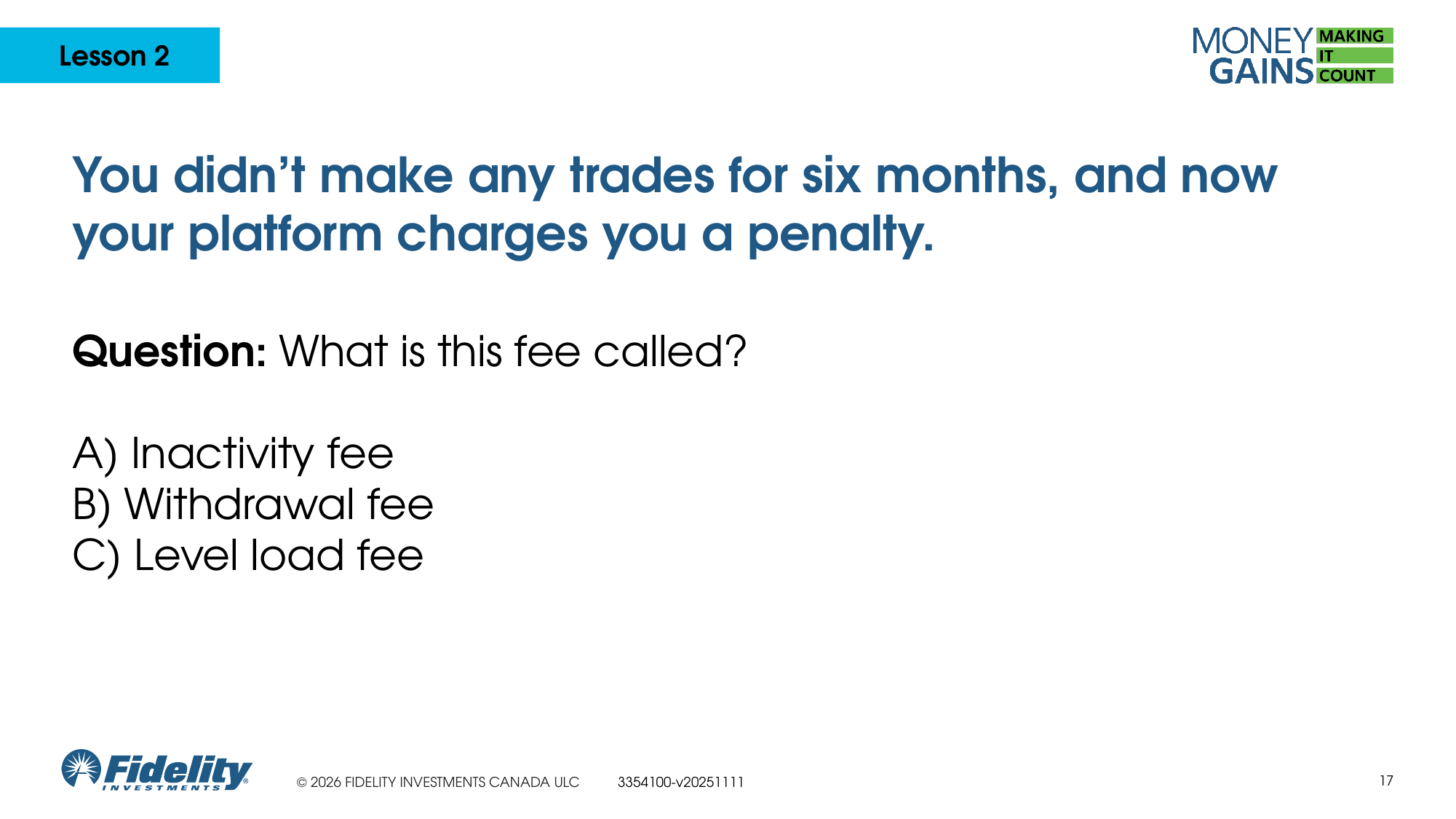

# You didn’t make any trades for six months, and now your platform charges you a penalty.
Question: What is this fee called?

A) Inactivity fee
B) Withdrawal fee
C) Level load fee
17